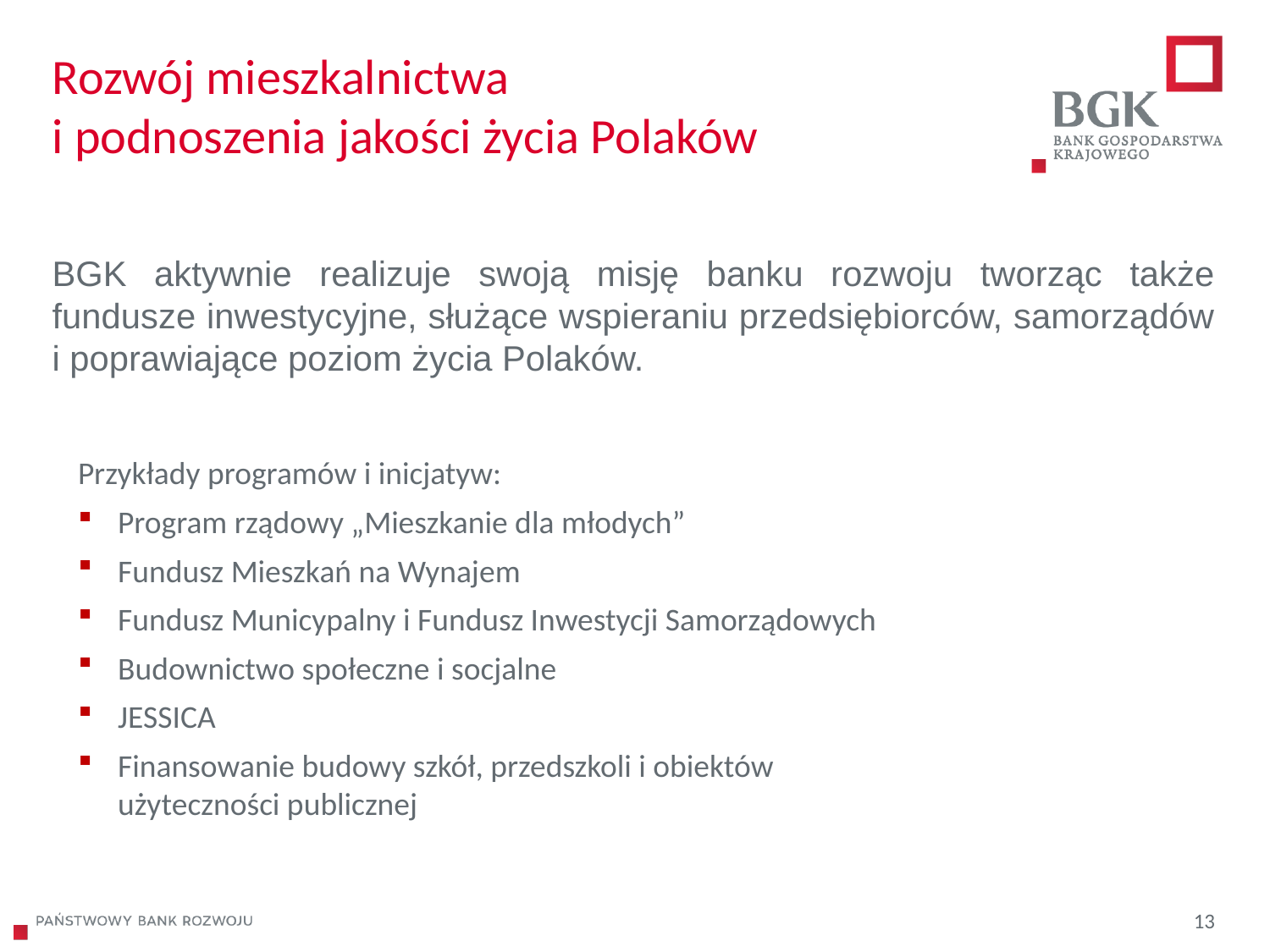

# Rozwój mieszkalnictwa i podnoszenia jakości życia Polaków
BGK aktywnie realizuje swoją misję banku rozwoju tworząc także fundusze inwestycyjne, służące wspieraniu przedsiębiorców, samorządów i poprawiające poziom życia Polaków.
Przykłady programów i inicjatyw:
Program rządowy „Mieszkanie dla młodych”
Fundusz Mieszkań na Wynajem
Fundusz Municypalny i Fundusz Inwestycji Samorządowych
Budownictwo społeczne i socjalne
JESSICA
Finansowanie budowy szkół, przedszkoli i obiektów użyteczności publicznej

13